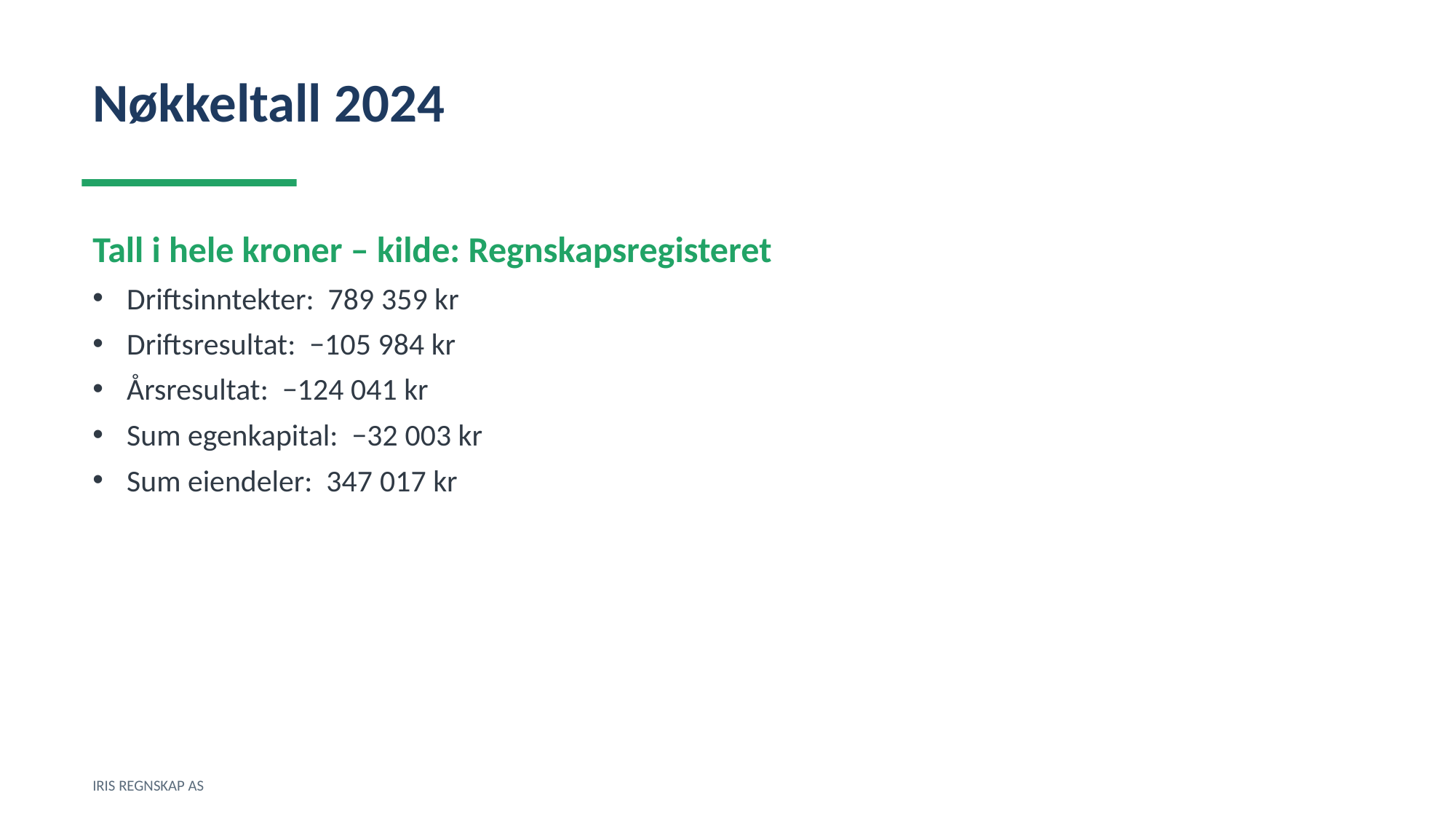

Nøkkeltall 2024

Tall i hele kroner – kilde: Regnskapsregisteret
Driftsinntekter:  789 359 kr
Driftsresultat:  −105 984 kr
Årsresultat:  −124 041 kr
Sum egenkapital:  −32 003 kr
Sum eiendeler:  347 017 kr
IRIS REGNSKAP AS